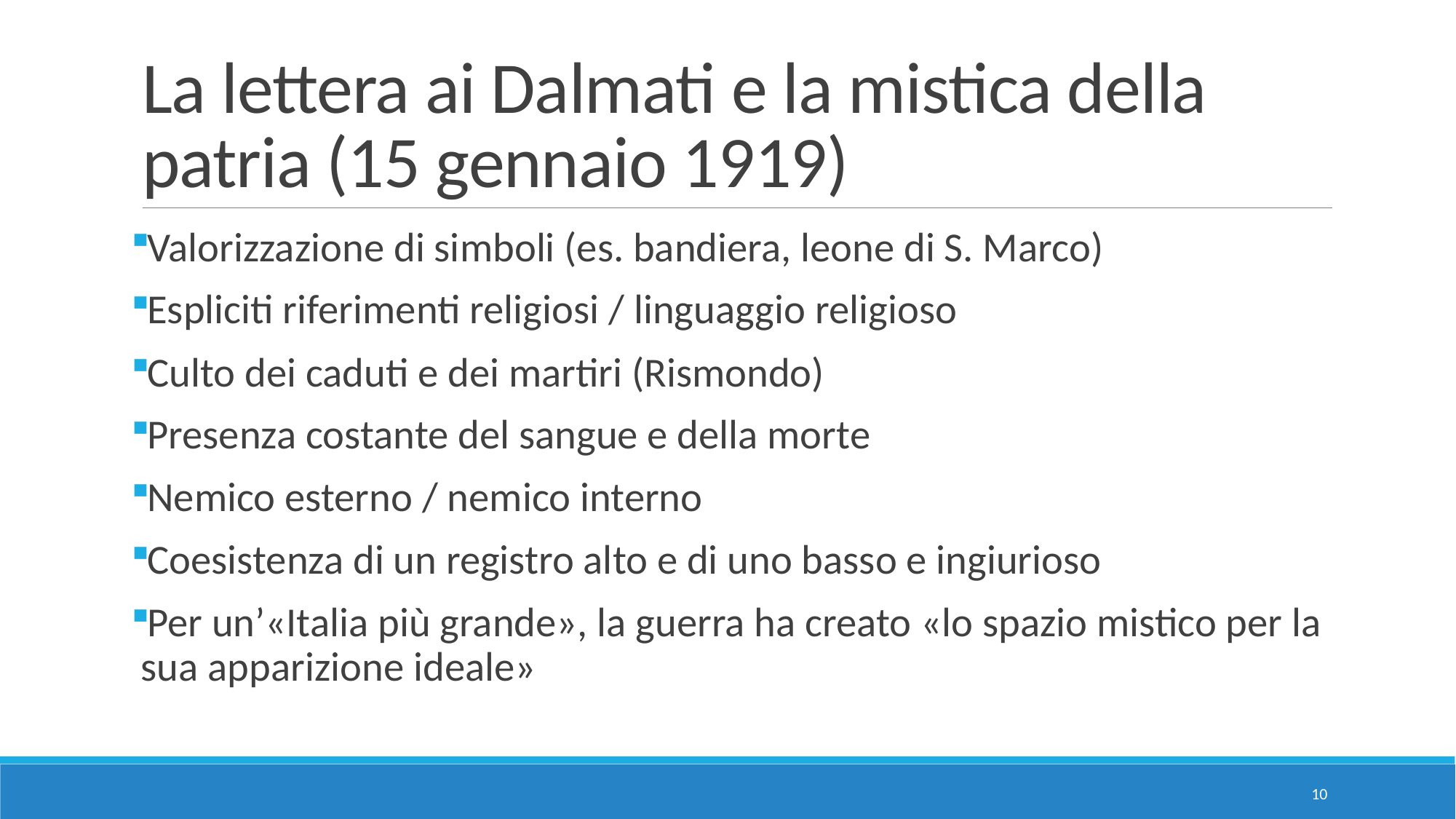

# La lettera ai Dalmati e la mistica della patria (15 gennaio 1919)
Valorizzazione di simboli (es. bandiera, leone di S. Marco)
Espliciti riferimenti religiosi / linguaggio religioso
Culto dei caduti e dei martiri (Rismondo)
Presenza costante del sangue e della morte
Nemico esterno / nemico interno
Coesistenza di un registro alto e di uno basso e ingiurioso
Per un’«Italia più grande», la guerra ha creato «lo spazio mistico per la sua apparizione ideale»

10